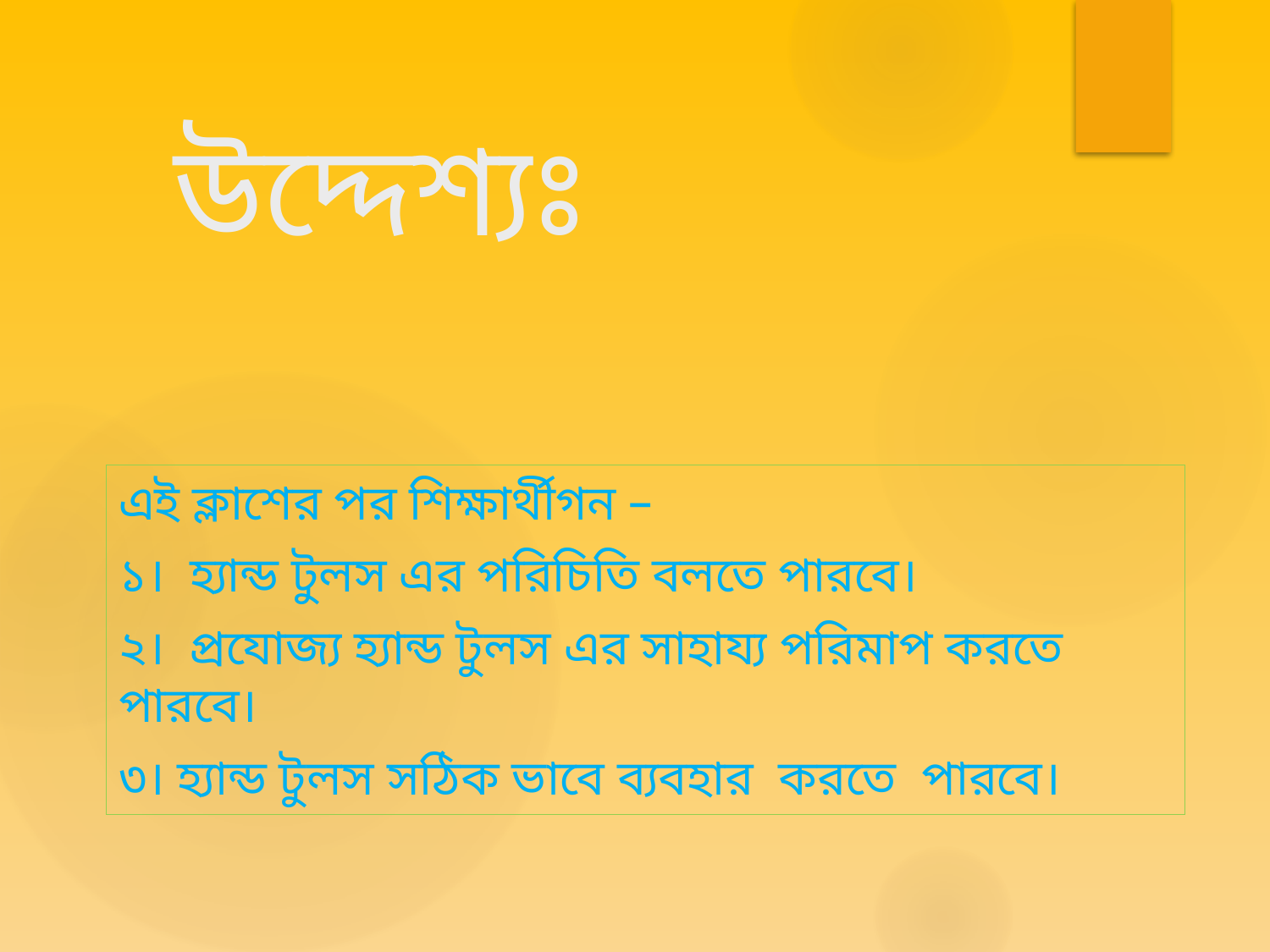

# উদ্দেশ্যঃ
এই ক্লাশের পর শিক্ষার্থীগন –
১।  হ্যান্ড টুলস এর পরিচিতি বলতে পারবে।
২।  প্রযোজ্য হ্যান্ড টুলস এর সাহায্য পরিমাপ করতে  পারবে।
৩। হ্যান্ড টুলস সঠিক ভাবে ব্যবহার  করতে  পারবে।